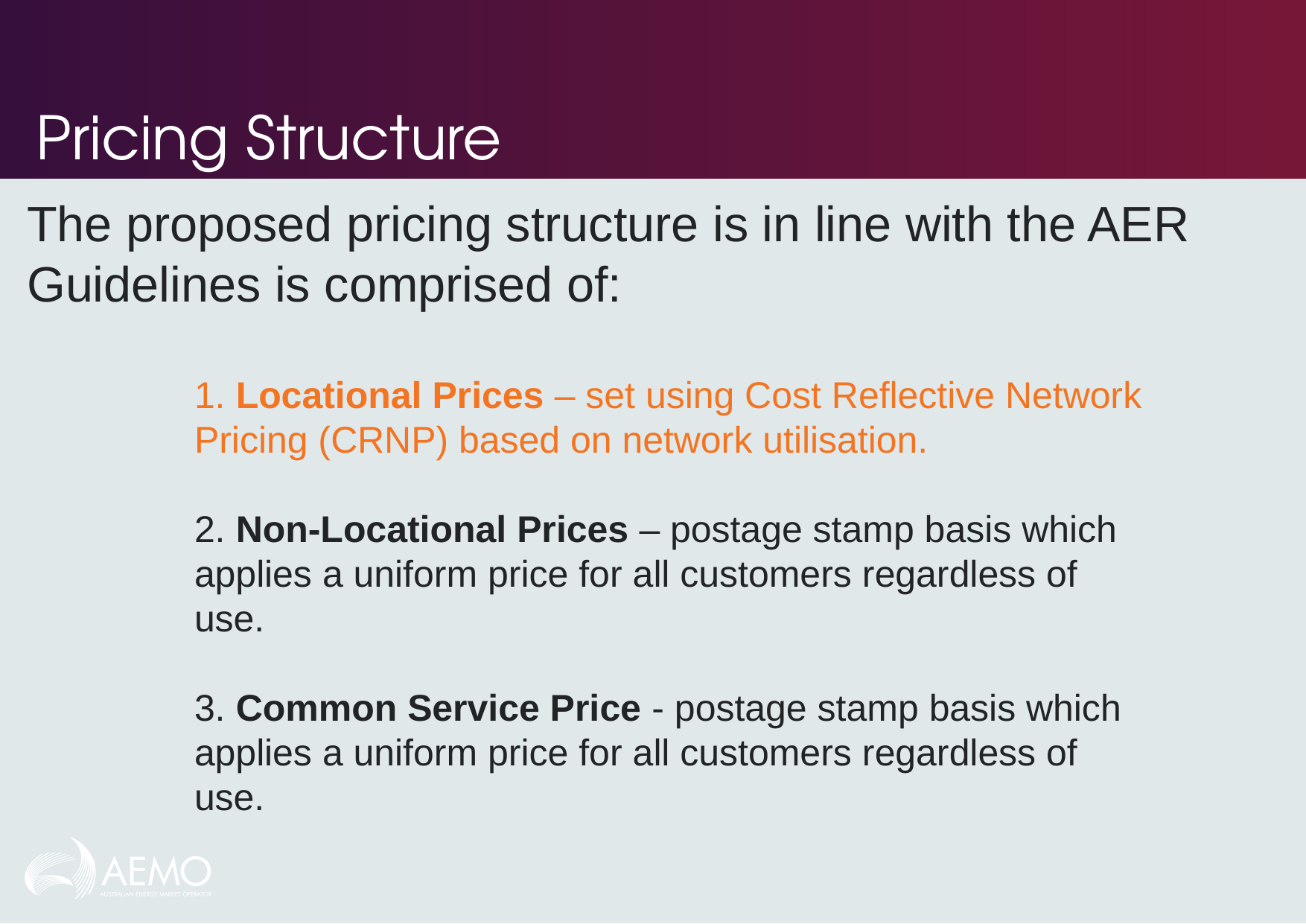

# Pricing Structure
The proposed pricing structure is in line with the AER
Guidelines is comprised of:

1. Locational Prices – set using Cost Reflective Network
Pricing (CRNP) based on network utilisation.

2. Non-Locational Prices – postage stamp basis which
applies a uniform price for all customers regardless of
use.

3. Common Service Price - postage stamp basis which
applies a uniform price for all customers regardless of
use.